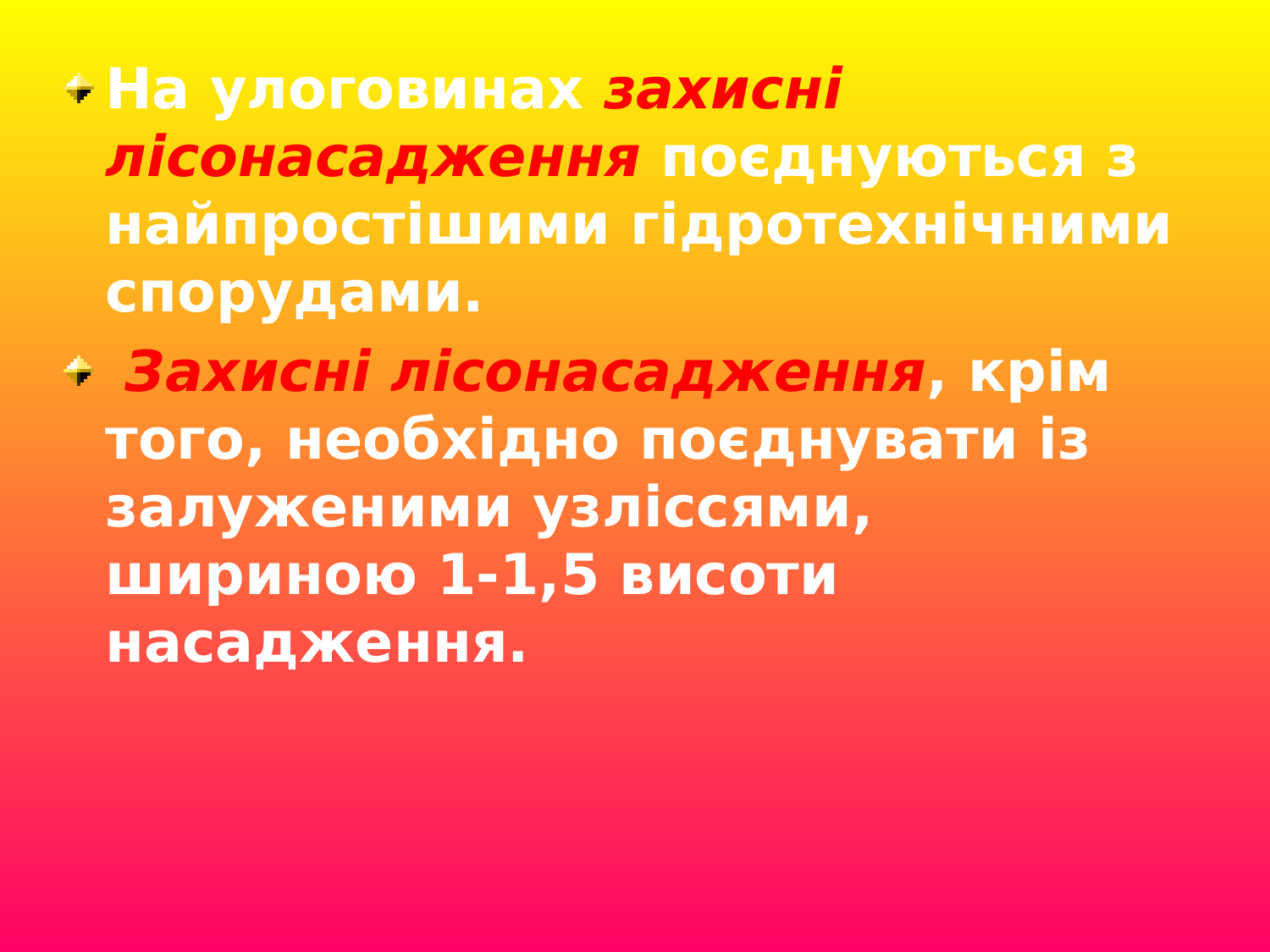

На улоговинах захисні лісонасадження поєднуються з найпростішими гідротехнічними спорудами.
 Захисні лісонасадження, крім того, необхідно поєднувати із залуженими узліссями, шириною 1-1,5 висоти насадження.